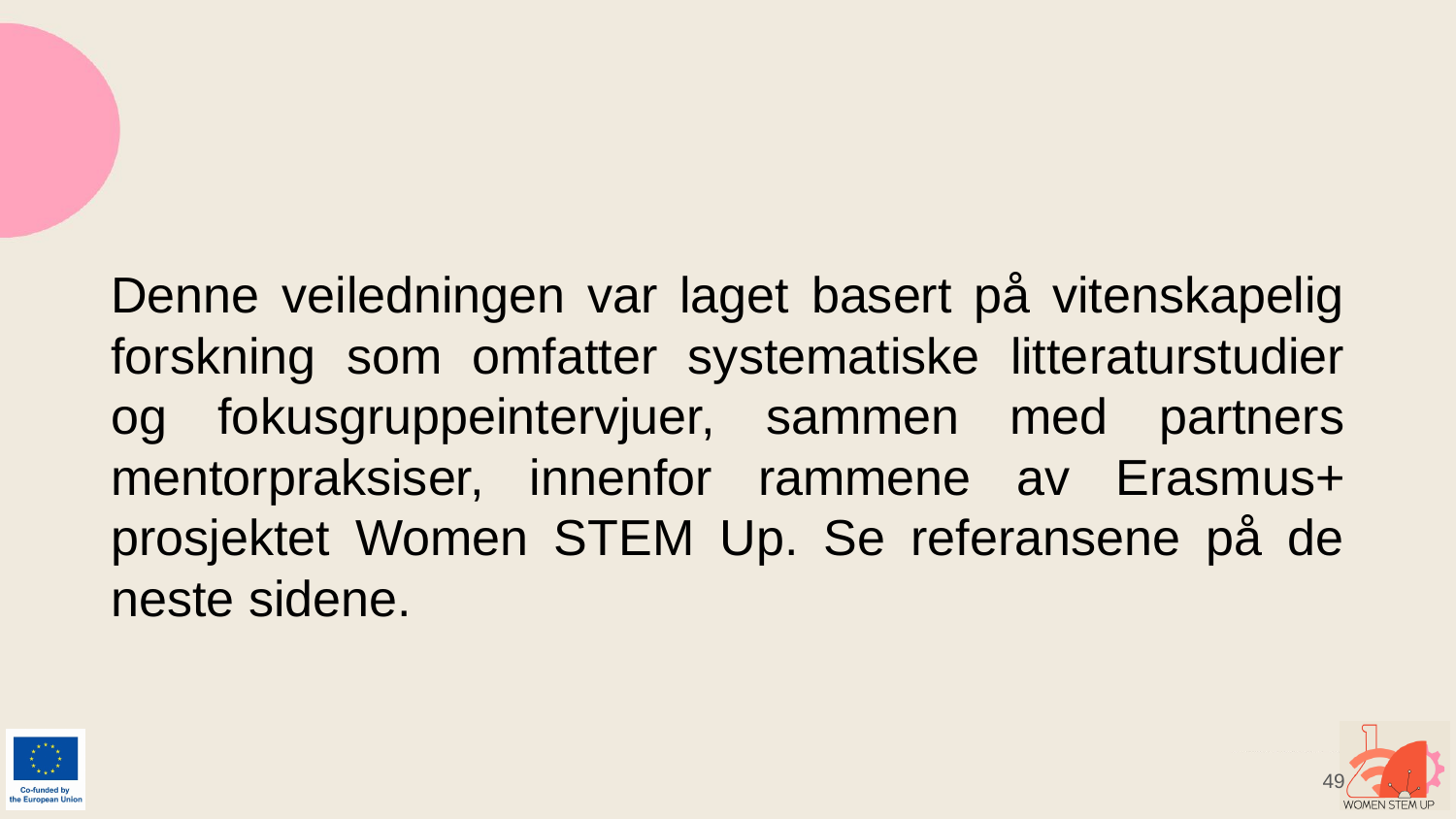

# Denne veiledningen var laget basert på vitenskapelig forskning som omfatter systematiske litteraturstudier og fokusgruppeintervjuer, sammen med partners mentorpraksiser, innenfor rammene av Erasmus+ prosjektet Women STEM Up. Se referansene på de neste sidene.
49